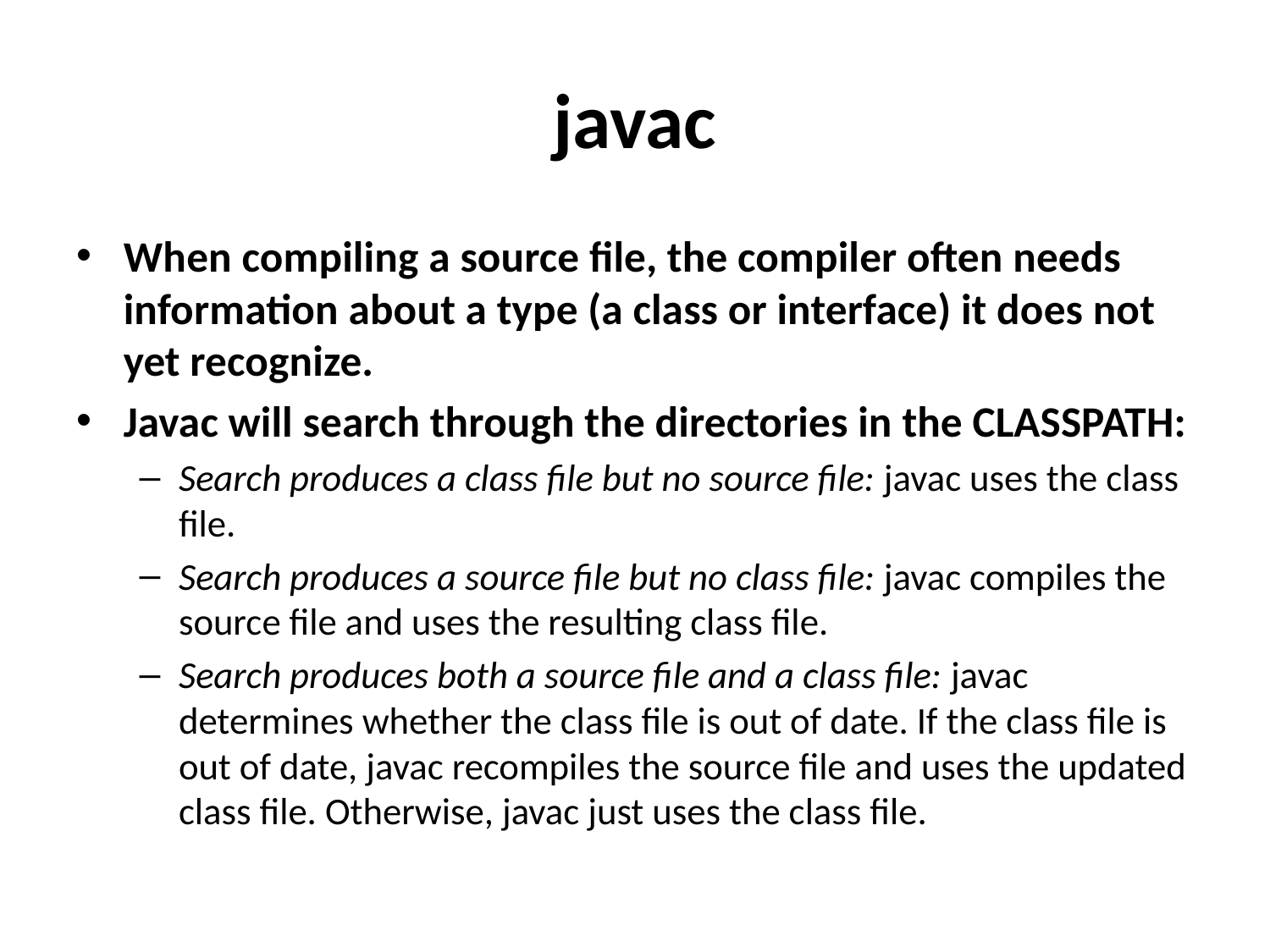

# javac
When compiling a source file, the compiler often needs information about a type (a class or interface) it does not yet recognize.
Javac will search through the directories in the CLASSPATH:
Search produces a class file but no source file: javac uses the class file.
Search produces a source file but no class file: javac compiles the source file and uses the resulting class file.
Search produces both a source file and a class file: javac determines whether the class file is out of date. If the class file is out of date, javac recompiles the source file and uses the updated class file. Otherwise, javac just uses the class file.